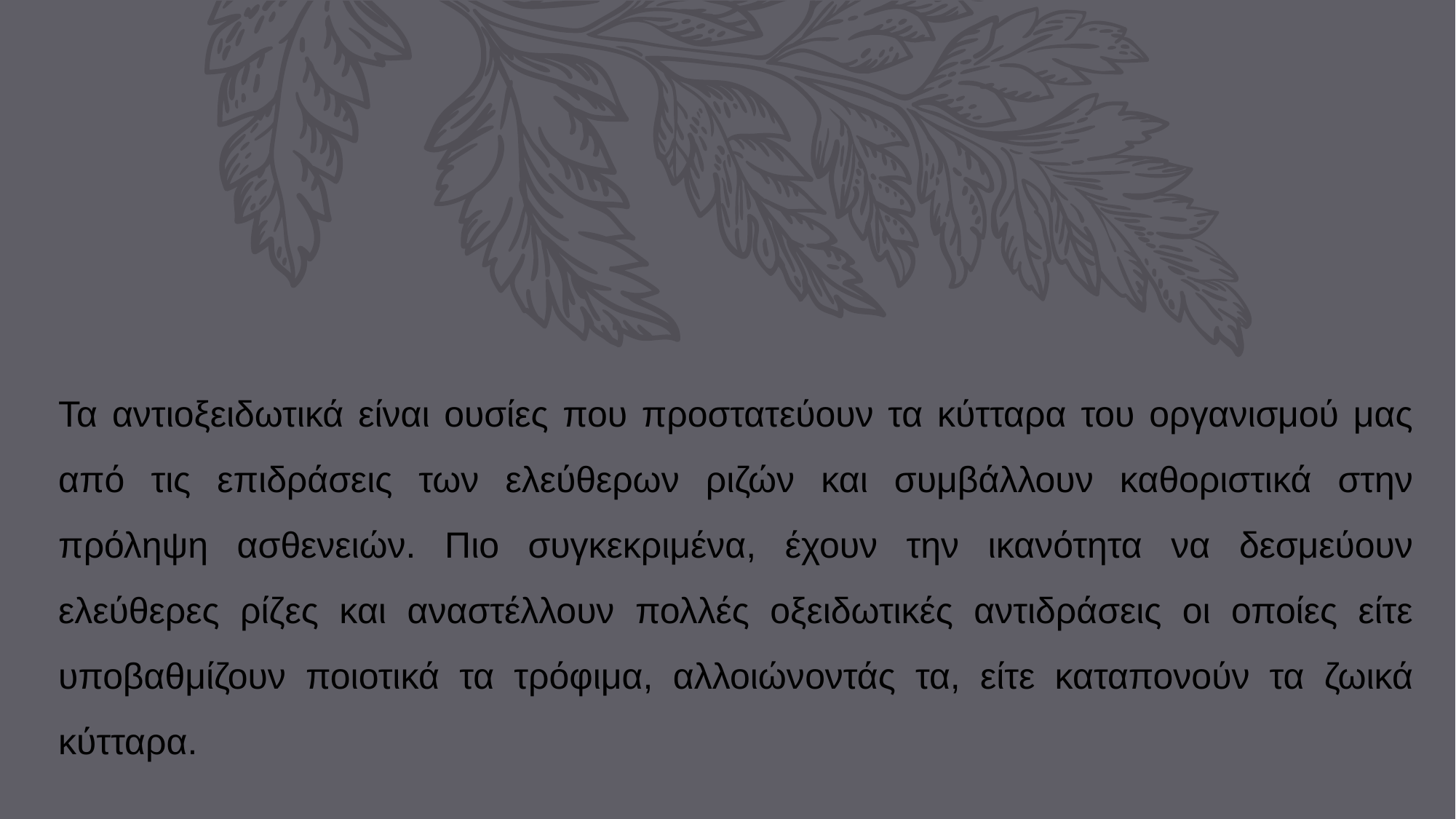

Τα αντιοξειδωτικά είναι ουσίες που προστατεύουν τα κύτταρα του οργανισμού μας από τις επιδράσεις των ελεύθερων ριζών και συμβάλλουν καθοριστικά στην πρόληψη ασθενειών. Πιο συγκεκριμένα, έχουν την ικανότητα να δεσμεύουν ελεύθερες ρίζες και αναστέλλουν πολλές οξειδωτικές αντιδράσεις οι οποίες είτε υποβαθμίζουν ποιοτικά τα τρόφιμα, αλλοιώνoντάς τα, είτε καταπονούν τα ζωικά κύτταρα.